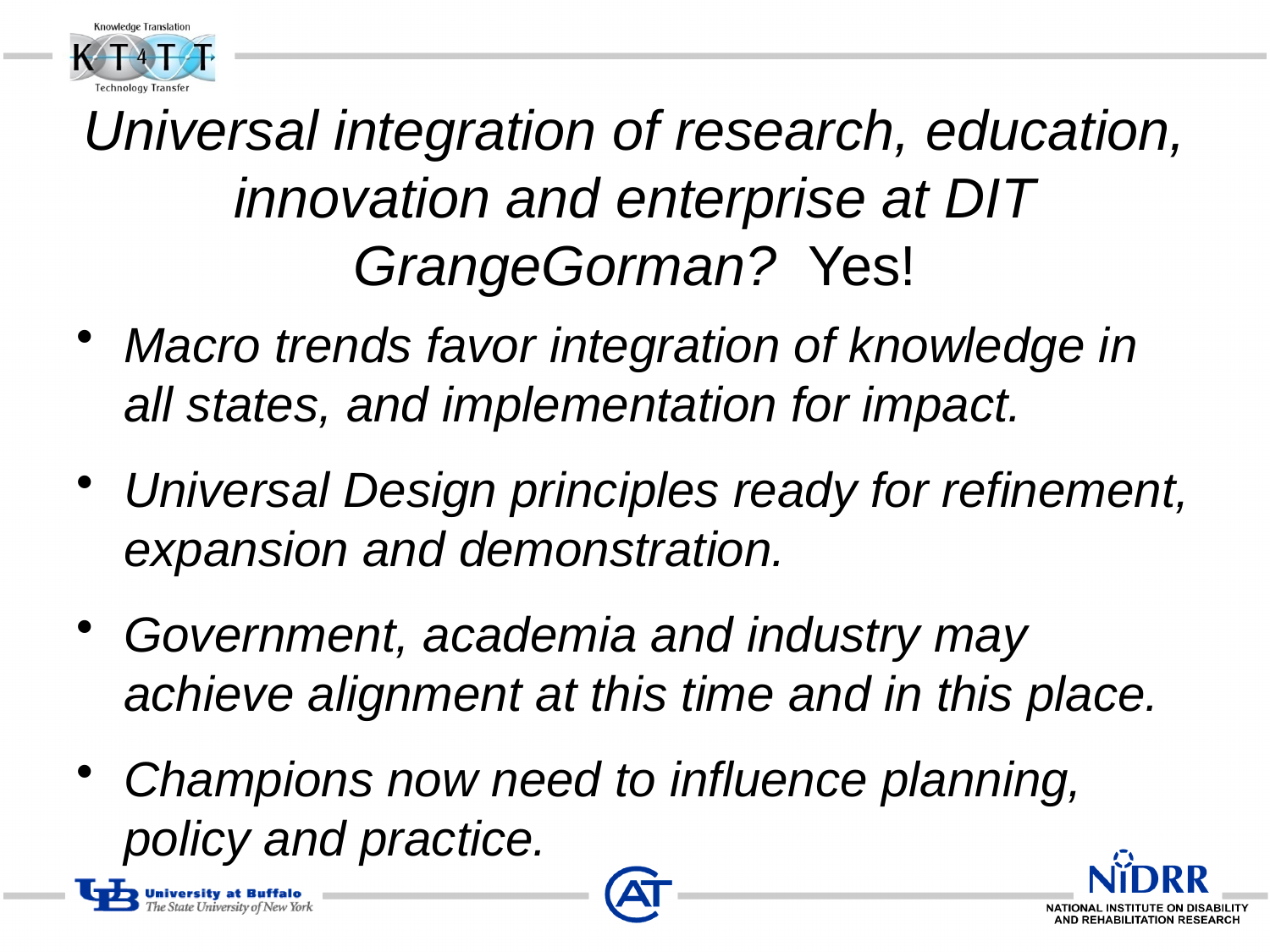

# Universal integration of research, education, innovation and enterprise at DIT GrangeGorman?  Yes!
Macro trends favor integration of knowledge in all states, and implementation for impact.
Universal Design principles ready for refinement, expansion and demonstration.
Government, academia and industry may achieve alignment at this time and in this place.
Champions now need to influence planning, policy and practice.